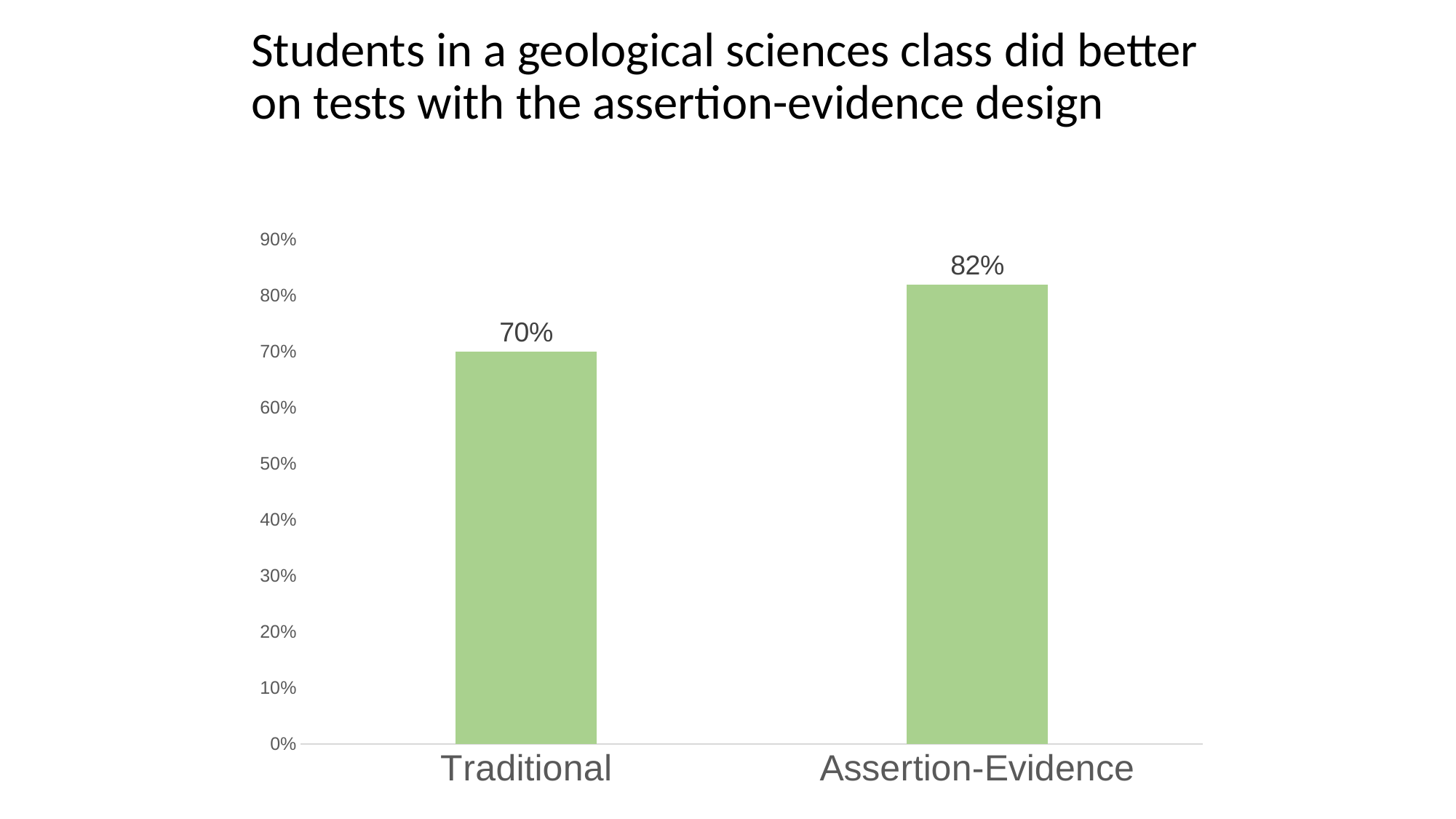

# Students in a geological sciences class did better on tests with the assertion-evidence design

### Chart

| Category | Series 1 |
|---|---|
| Traditional | 0.7 |
| Assertion-Evidence | 0.82 |